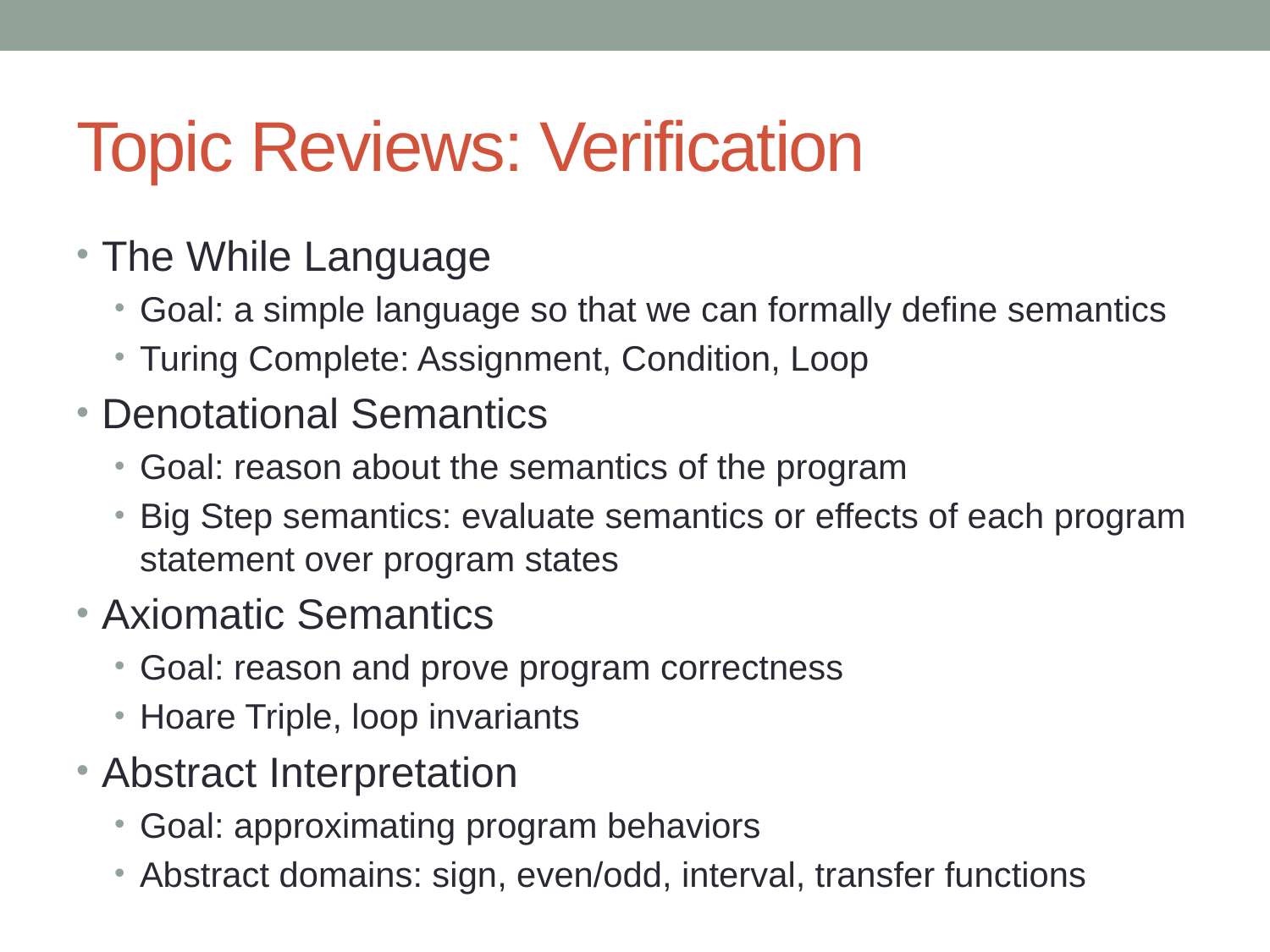

# Topic Reviews: Verification
The While Language
Goal: a simple language so that we can formally define semantics
Turing Complete: Assignment, Condition, Loop
Denotational Semantics
Goal: reason about the semantics of the program
Big Step semantics: evaluate semantics or effects of each program statement over program states
Axiomatic Semantics
Goal: reason and prove program correctness
Hoare Triple, loop invariants
Abstract Interpretation
Goal: approximating program behaviors
Abstract domains: sign, even/odd, interval, transfer functions